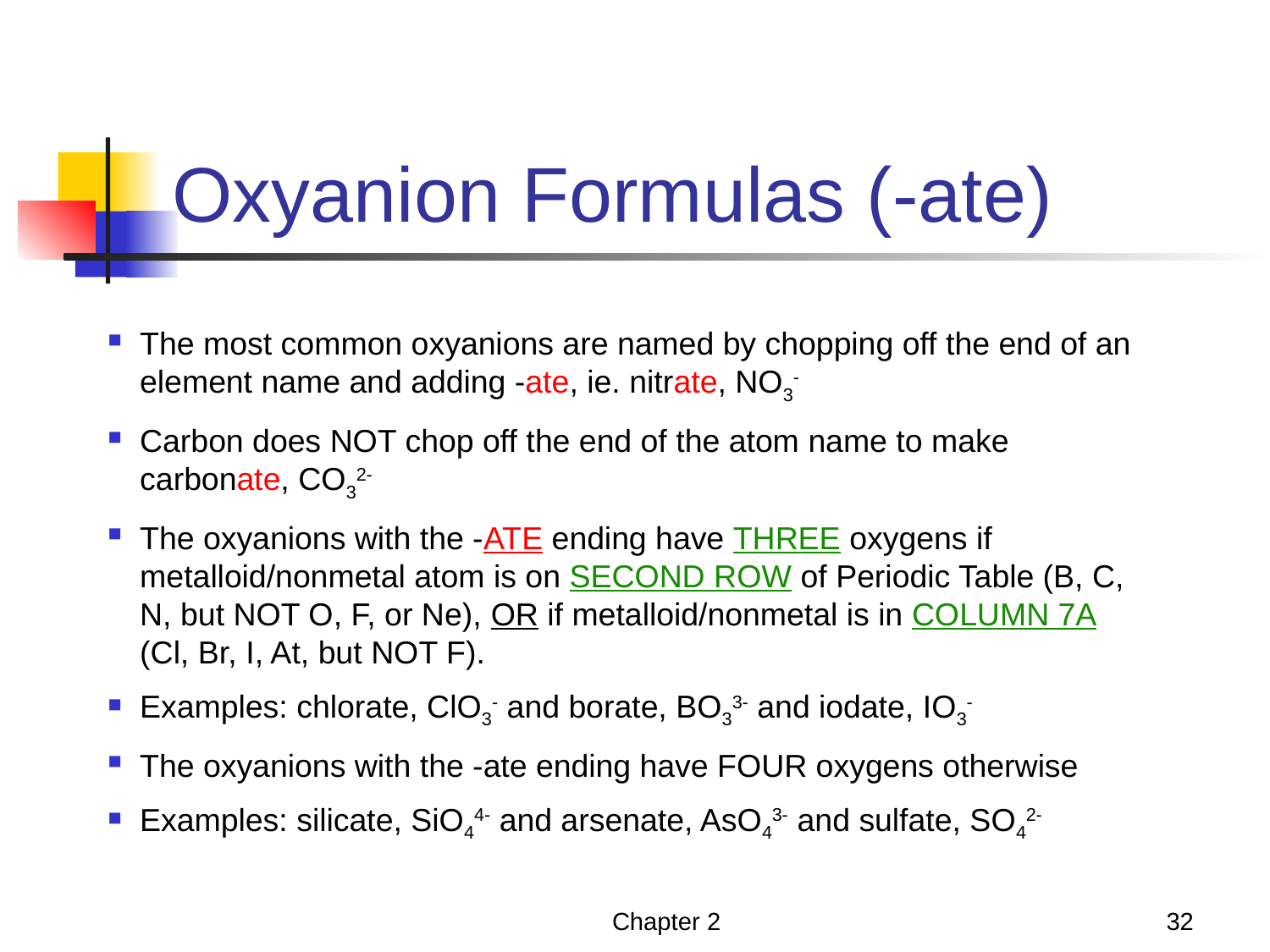

# Oxyanion Formulas (-ate)
The most common oxyanions are named by chopping off the end of an element name and adding -ate, ie. nitrate, NO3-
Carbon does NOT chop off the end of the atom name to make carbonate, CO32-
The oxyanions with the -ATE ending have THREE oxygens if metalloid/nonmetal atom is on SECOND ROW of Periodic Table (B, C, N, but NOT O, F, or Ne), OR if metalloid/nonmetal is in COLUMN 7A (Cl, Br, I, At, but NOT F).
Examples: chlorate, ClO3- and borate, BO33- and iodate, IO3-
The oxyanions with the -ate ending have FOUR oxygens otherwise
Examples: silicate, SiO44- and arsenate, AsO43- and sulfate, SO42-

Chapter 2
32